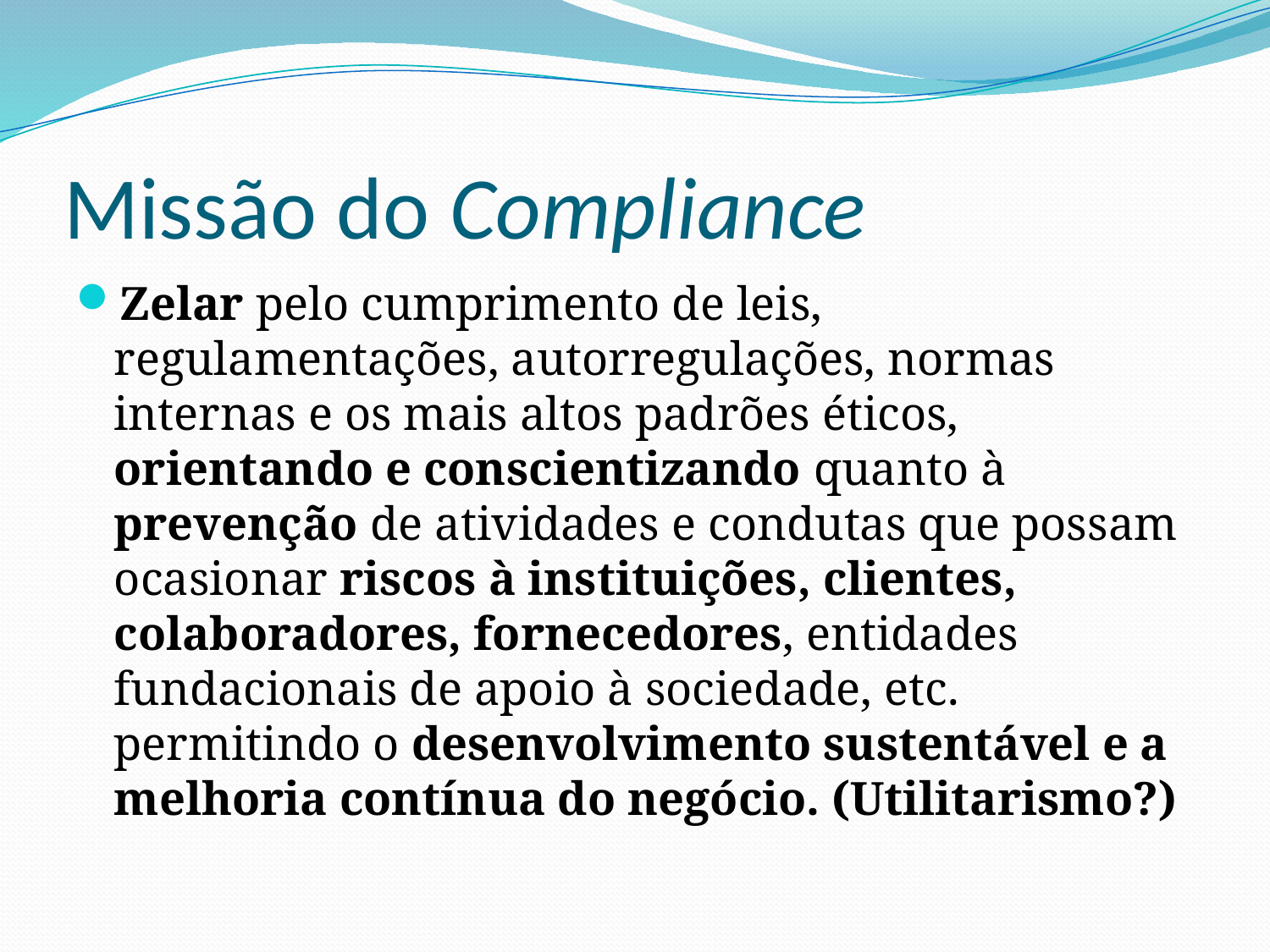

# Missão do Compliance
Zelar pelo cumprimento de leis, regulamentações, autorregulações, normas internas e os mais altos padrões éticos, orientando e conscientizando quanto à prevenção de atividades e condutas que possam ocasionar riscos à instituições, clientes, colaboradores, fornecedores, entidades fundacionais de apoio à sociedade, etc. permitindo o desenvolvimento sustentável e a melhoria contínua do negócio. (Utilitarismo?)